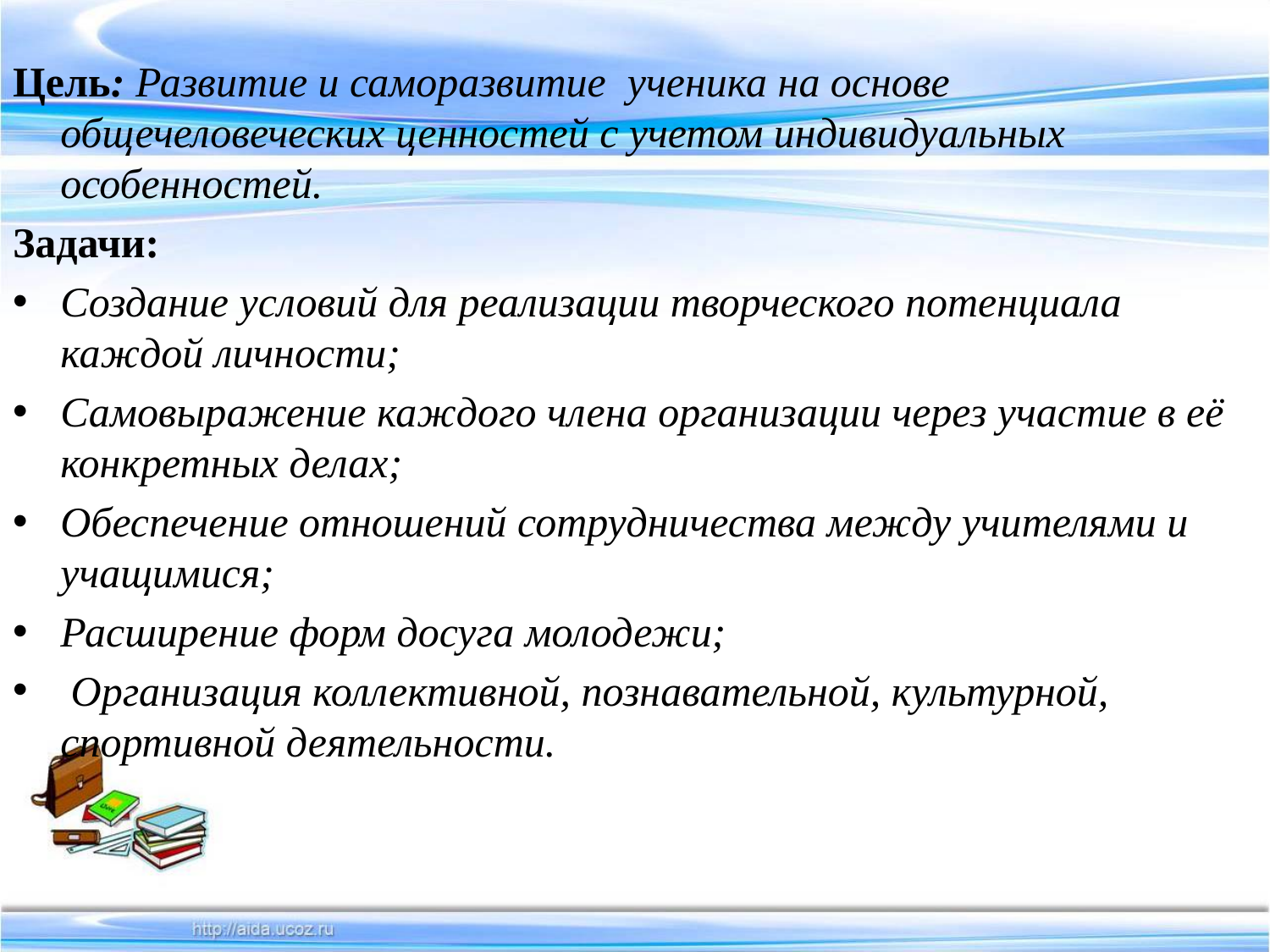

Цель: Развитие и саморазвитие  ученика на основе общечеловеческих ценностей с учетом индивидуальных особенностей.
Задачи:
Создание условий для реализации творческого потенциала каждой личности;
Самовыражение каждого члена организации через участие в её конкретных делах;
Обеспечение отношений сотрудничества между учителями и учащимися;
Расширение форм досуга молодежи;
 Организация коллективной, познавательной, культурной,             спортивной деятельности.